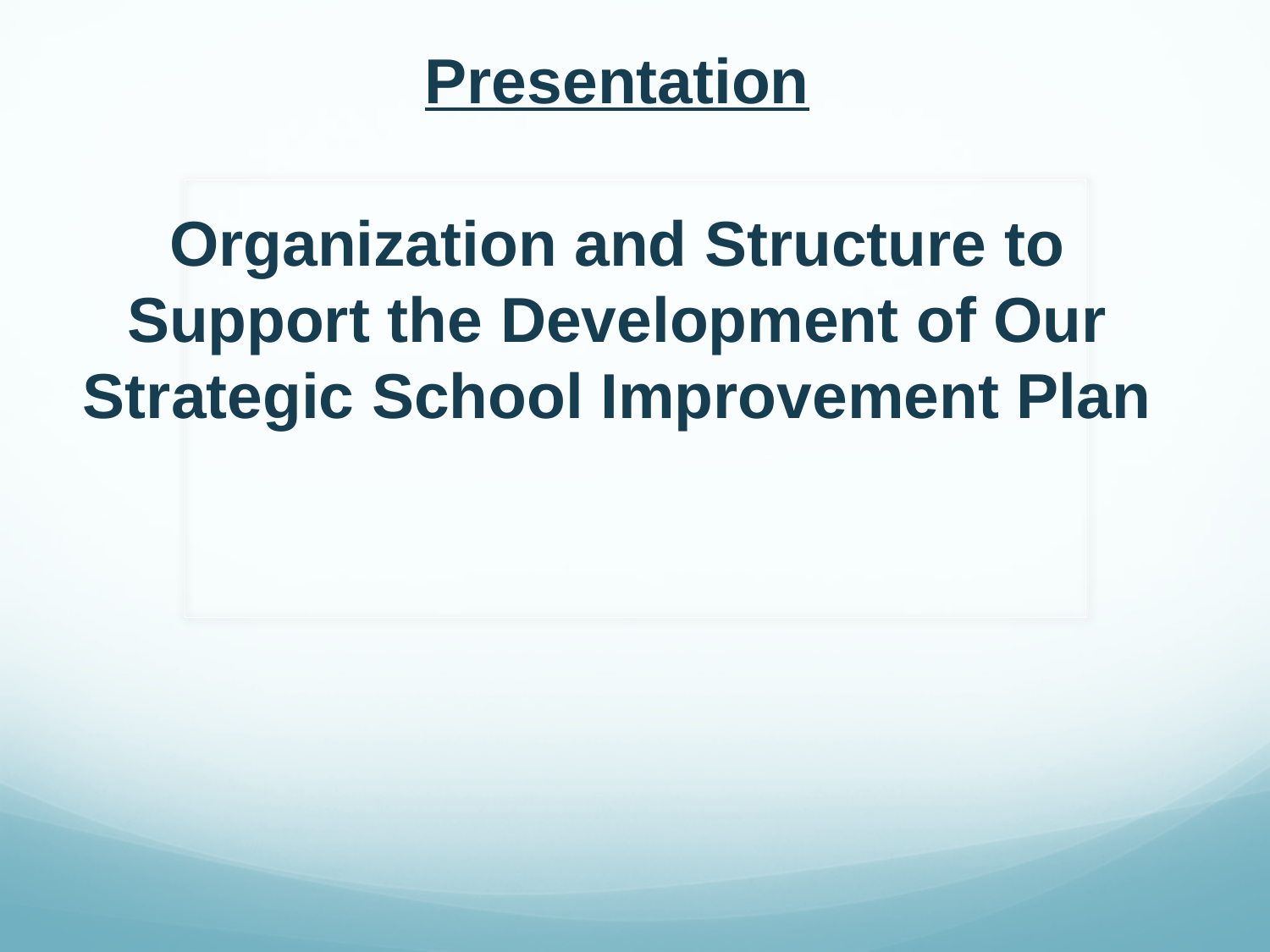

Presentation

Organization and Structure to Support the Development of Our Strategic School Improvement Plan